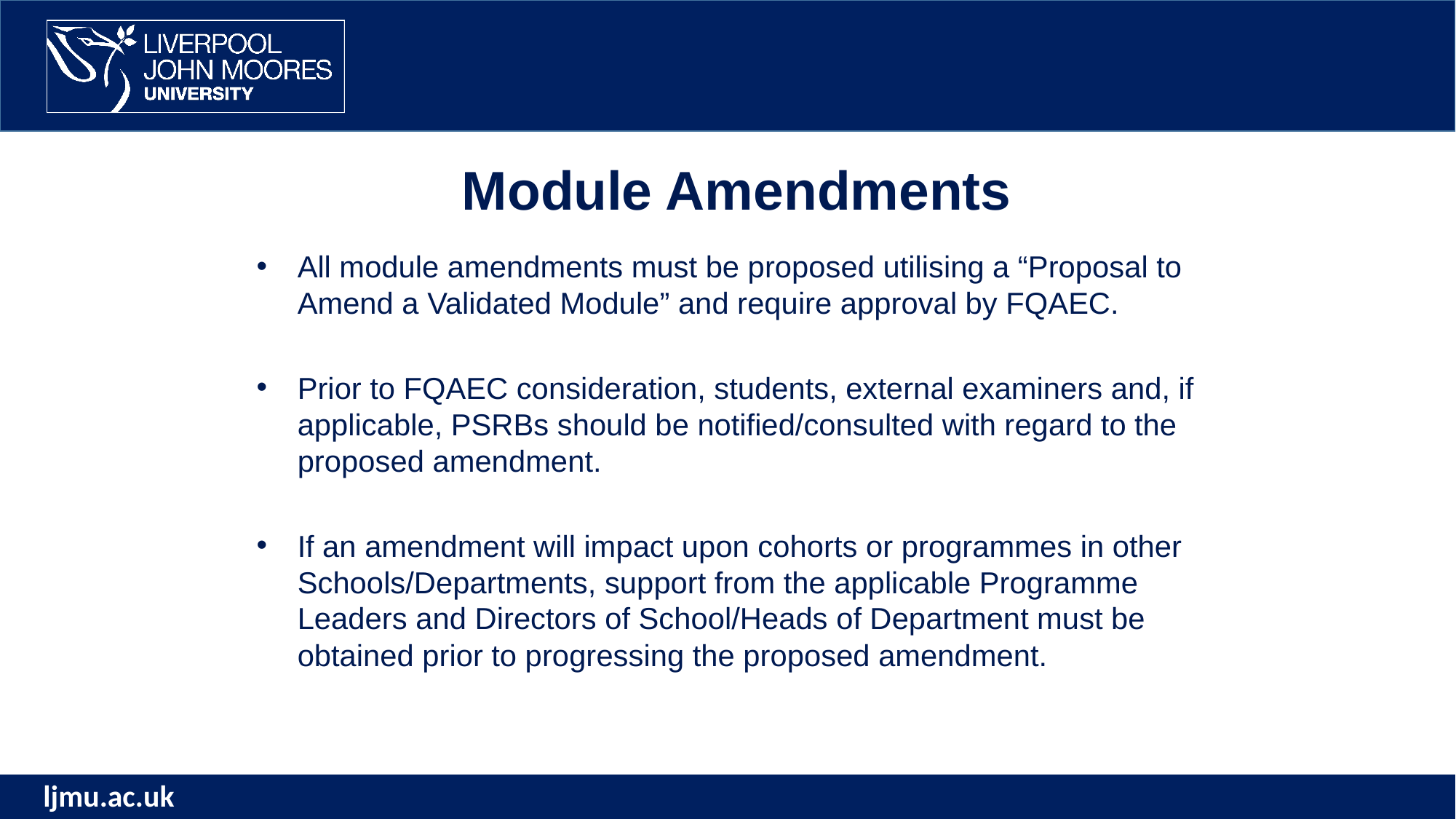

Module Amendments
All module amendments must be proposed utilising a “Proposal to Amend a Validated Module” and require approval by FQAEC.

Prior to FQAEC consideration, students, external examiners and, if applicable, PSRBs should be notified/consulted with regard to the proposed amendment.

If an amendment will impact upon cohorts or programmes in other Schools/Departments, support from the applicable Programme Leaders and Directors of School/Heads of Department must be obtained prior to progressing the proposed amendment.